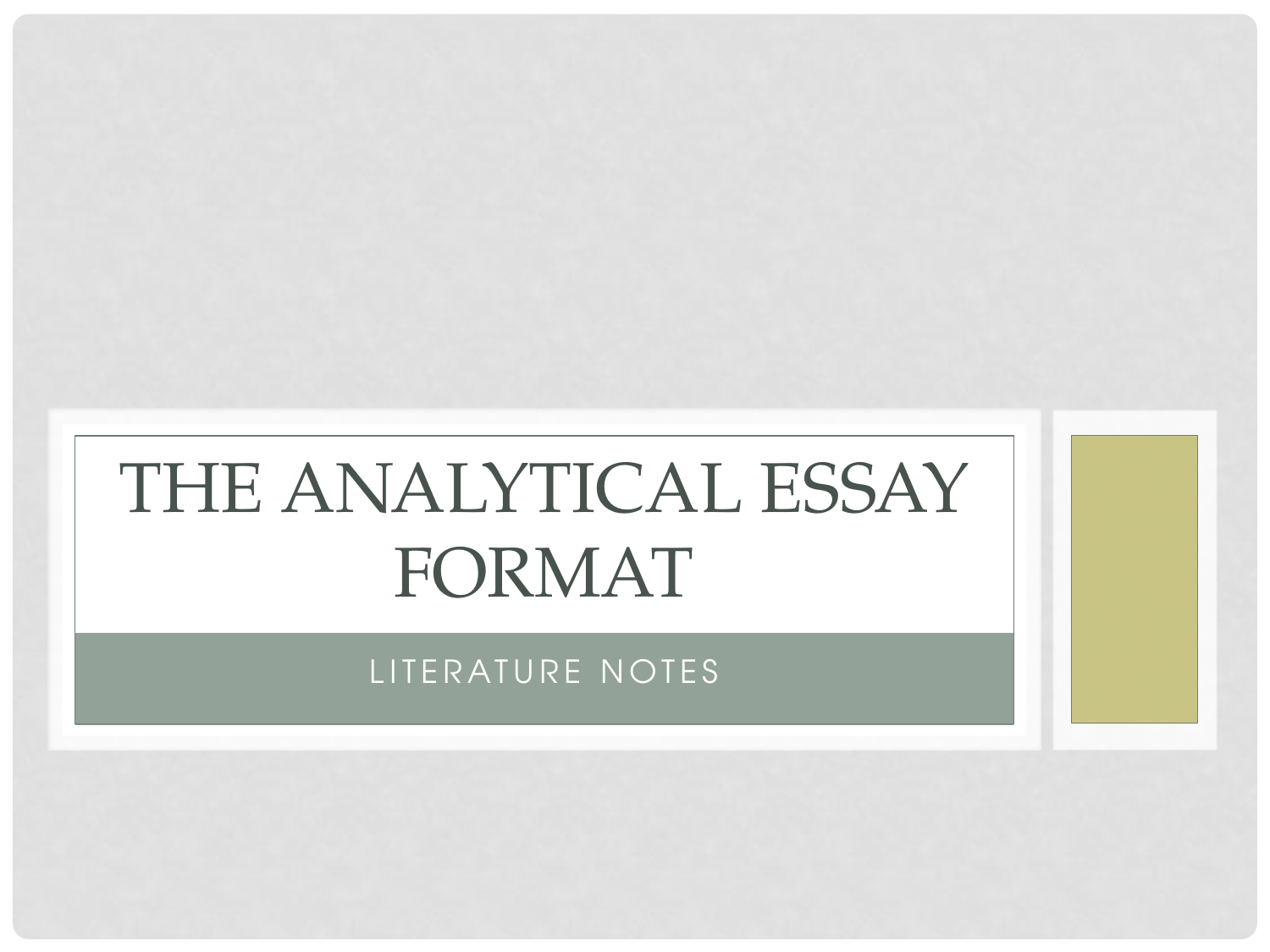

# The analytical essay format
Literature Notes